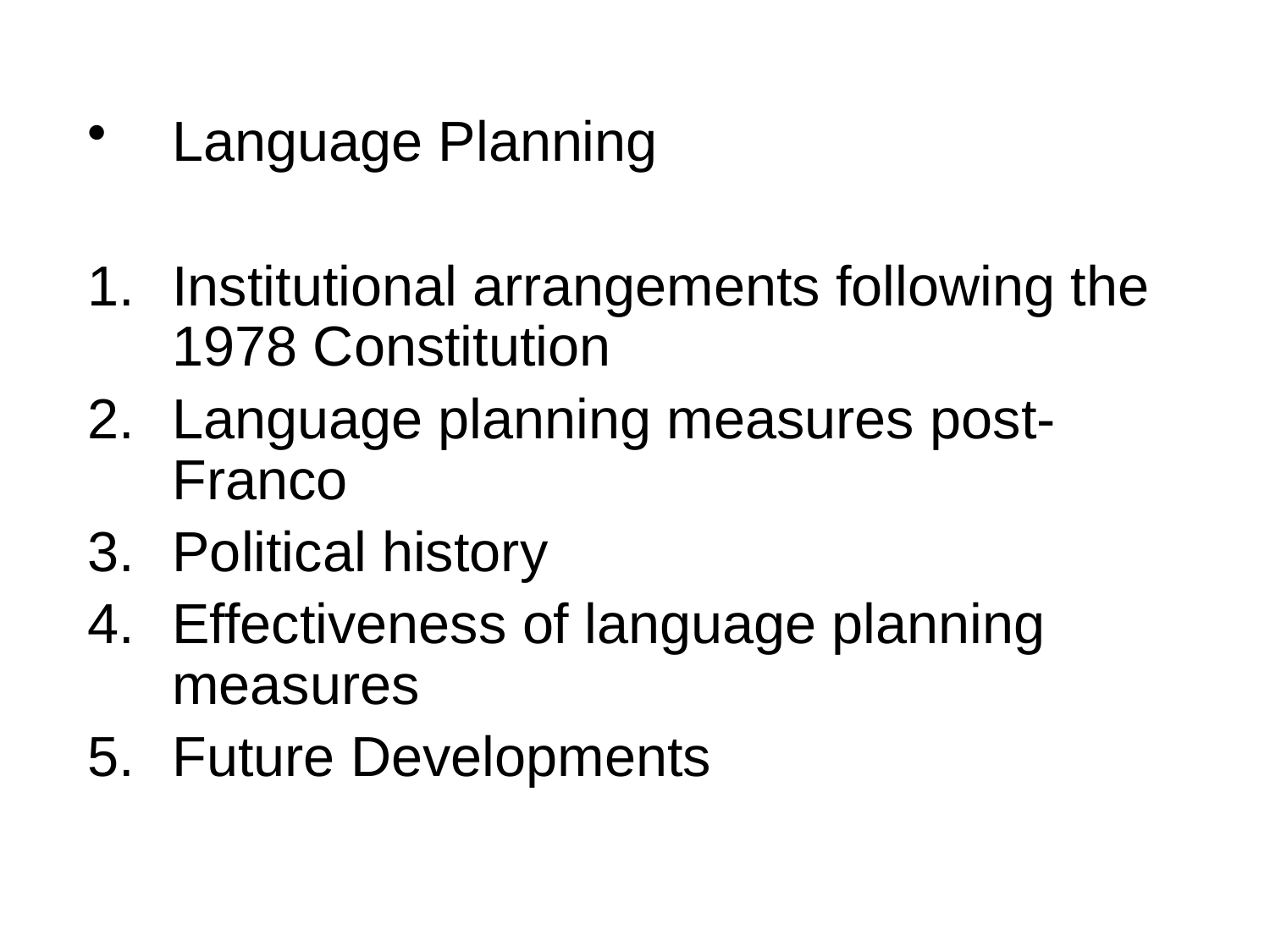

Language Planning

Institutional arrangements following the 1978 Constitution
Language planning measures post-Franco
Political history
Effectiveness of language planning measures
Future Developments